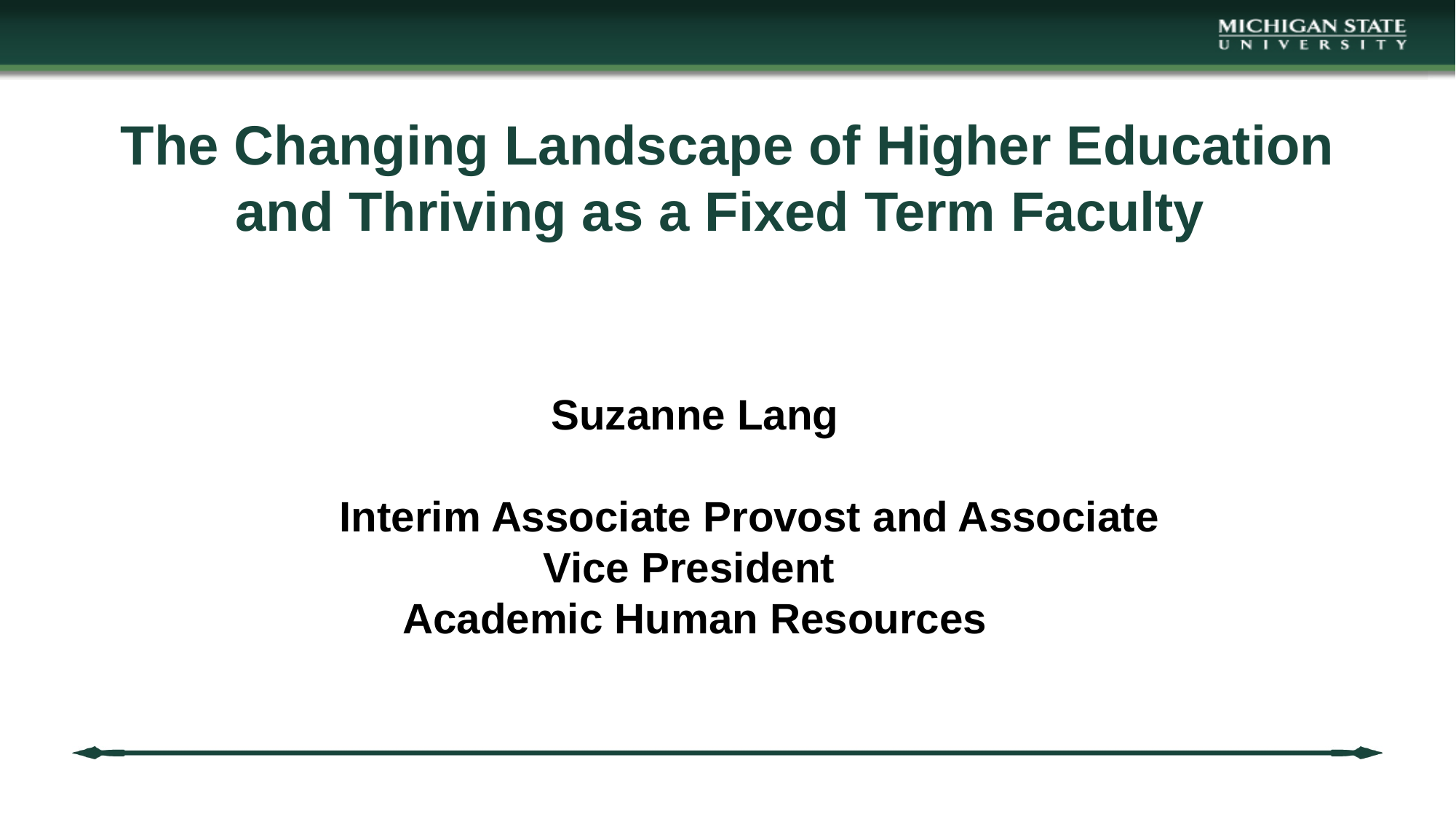

# The Changing Landscape of Higher Education and Thriving as a Fixed Term Faculty

Suzanne Lang

	Interim Associate Provost and Associate Vice President
Academic Human Resources